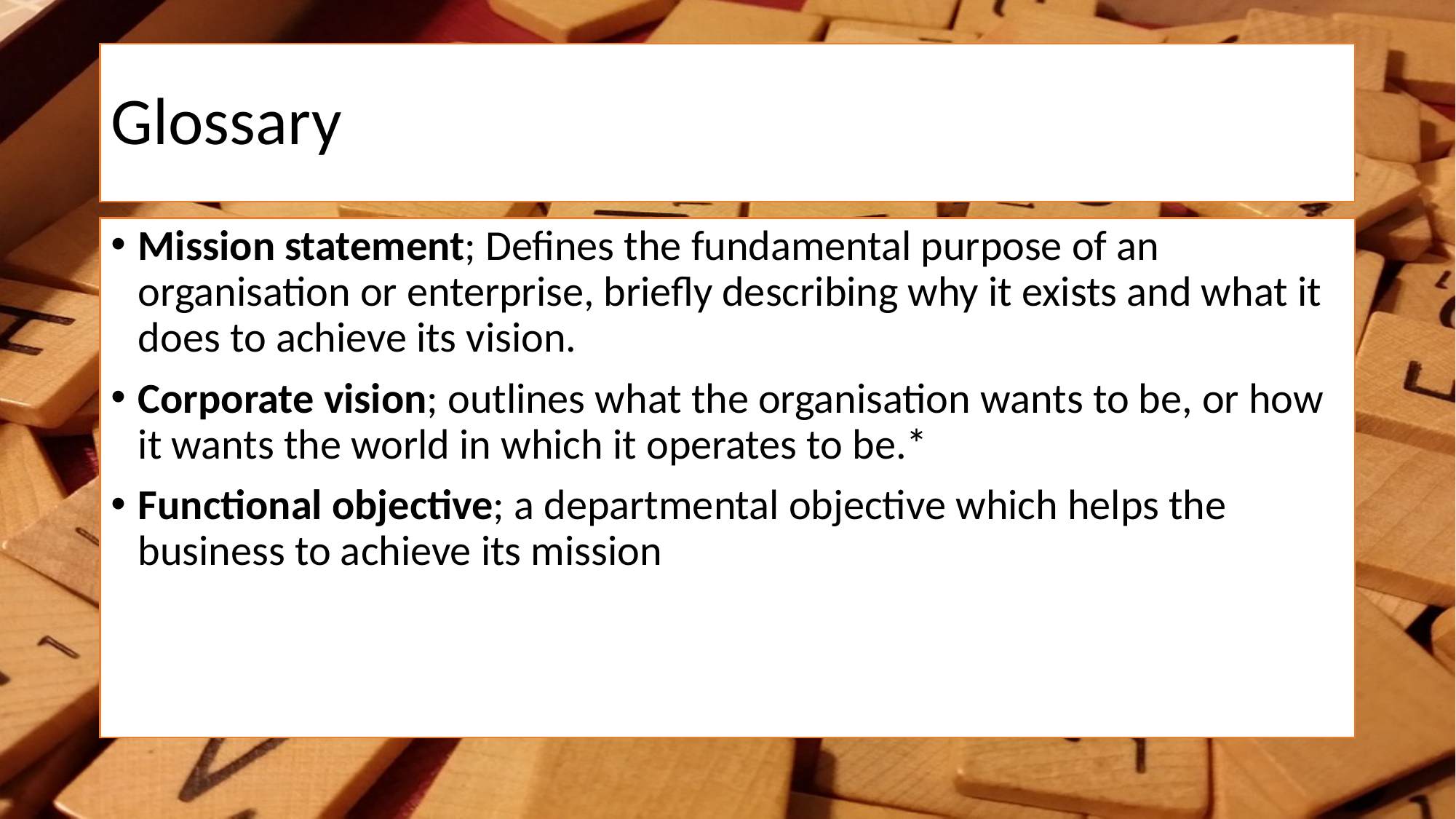

# Glossary
Mission statement; Defines the fundamental purpose of an organisation or enterprise, briefly describing why it exists and what it does to achieve its vision.
Corporate vision; outlines what the organisation wants to be, or how it wants the world in which it operates to be.*
Functional objective; a departmental objective which helps the business to achieve its mission